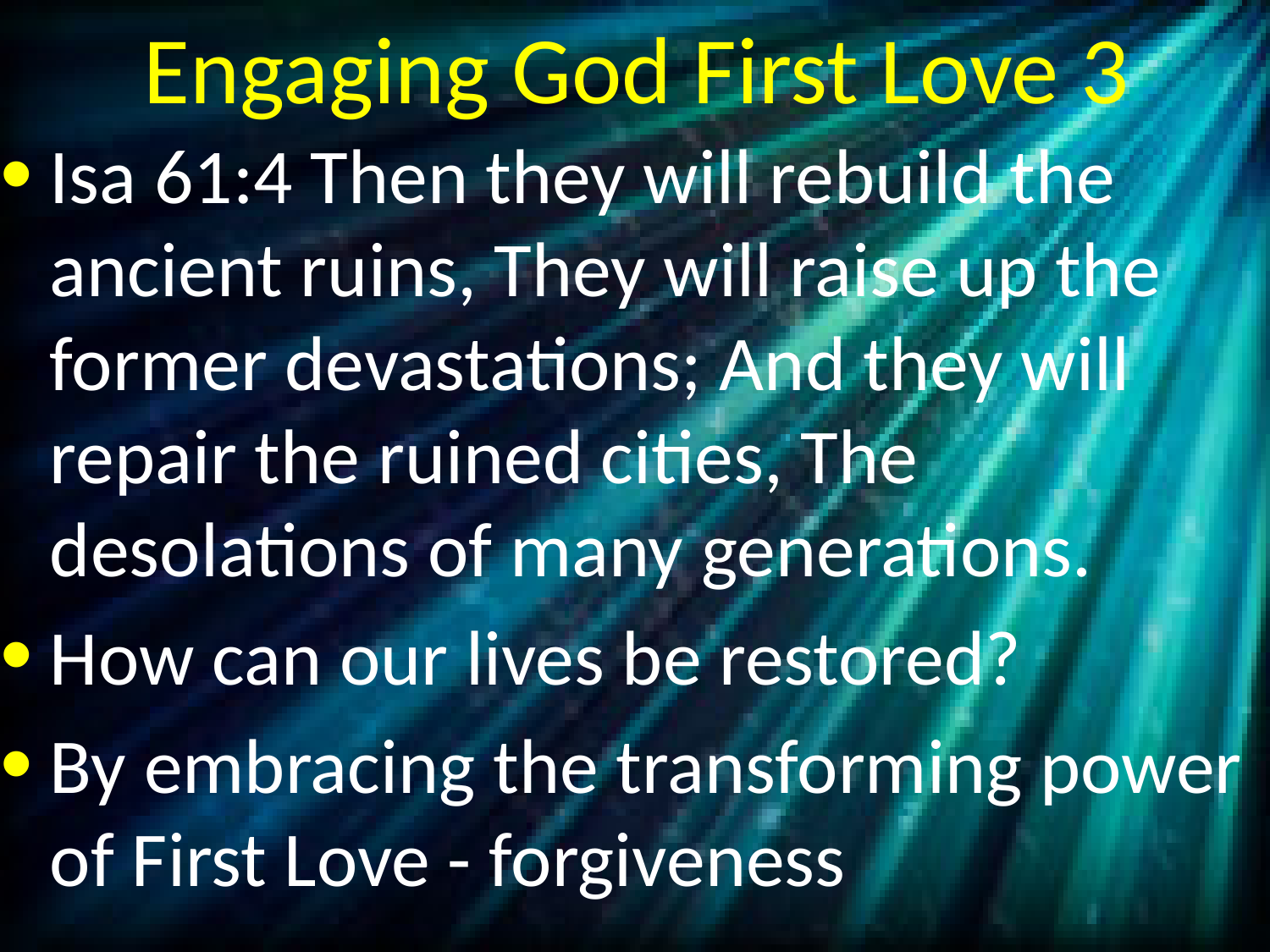

# Engaging God First Love 3
Isa 61:4 Then they will rebuild the ancient ruins, They will raise up the former devastations; And they will repair the ruined cities, The desolations of many generations.
How can our lives be restored?
By embracing the transforming power of First Love - forgiveness